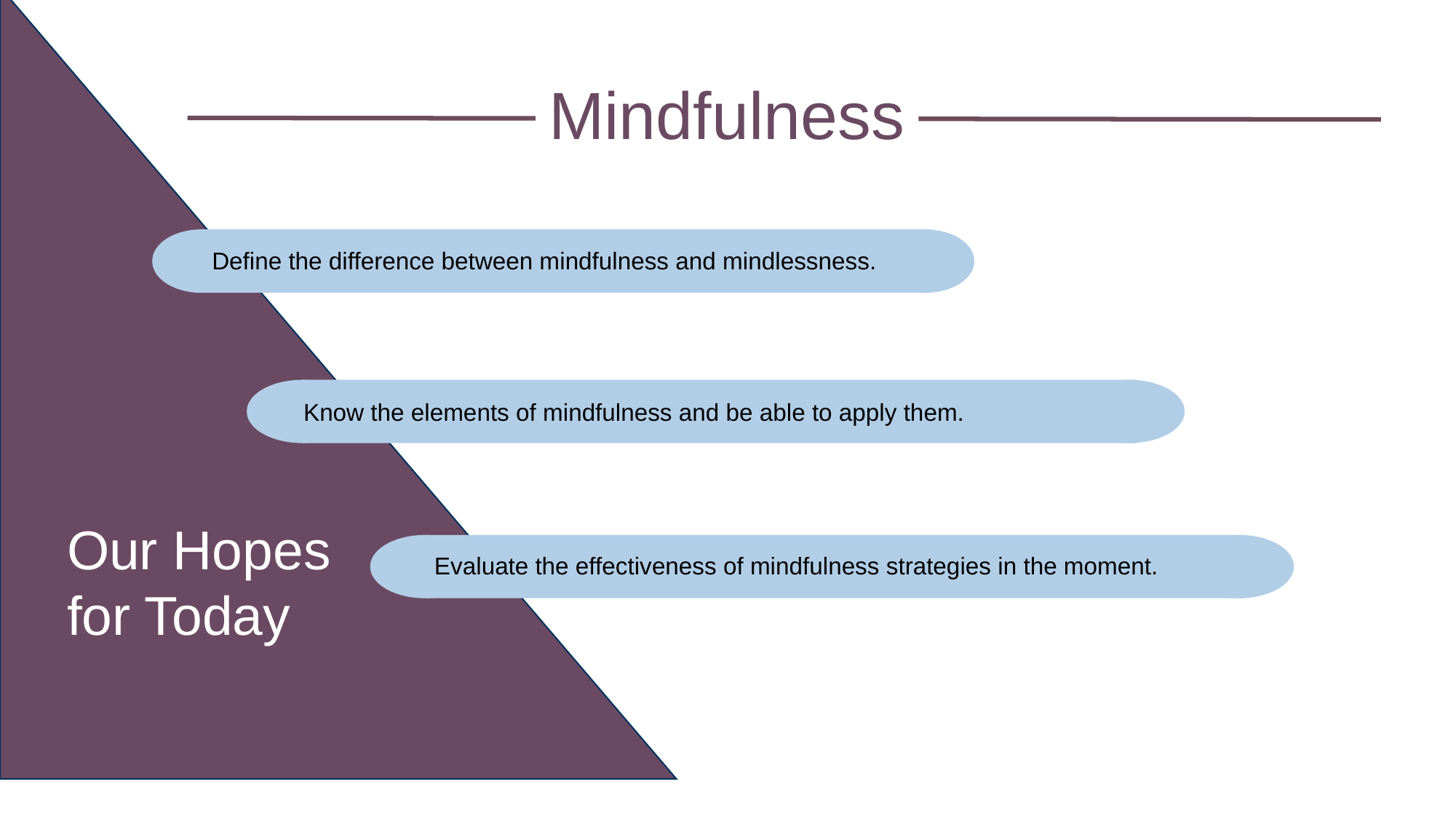

Our Hopes for Today
Mindfulness

Define the difference between mindfulness and mindlessness.

Know the elements of mindfulness and be able to apply them.

Evaluate the effectiveness of mindfulness strategies in the moment.